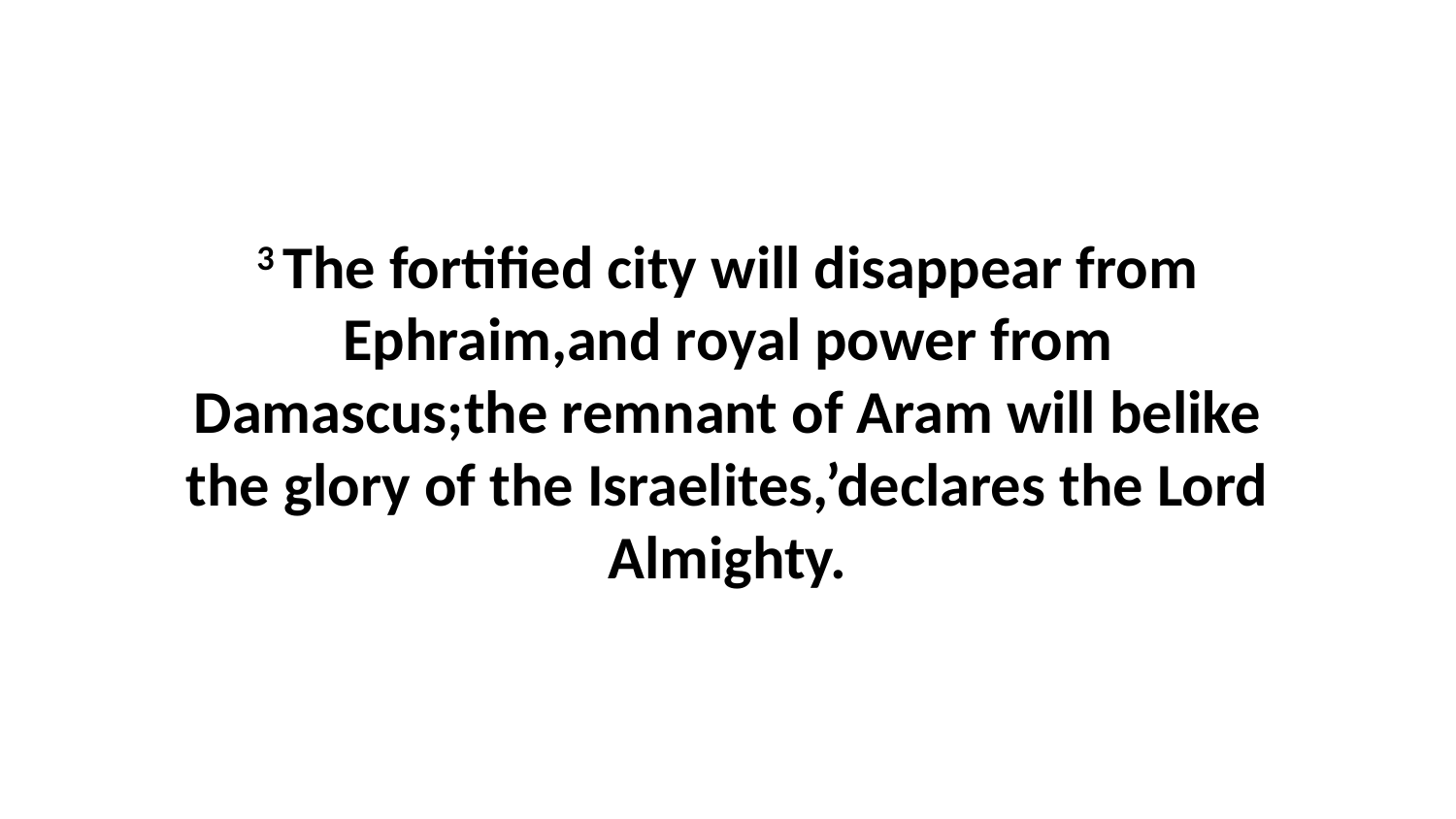

3 The fortified city will disappear from Ephraim,and royal power from Damascus;the remnant of Aram will belike the glory of the Israelites,’declares the Lord Almighty.